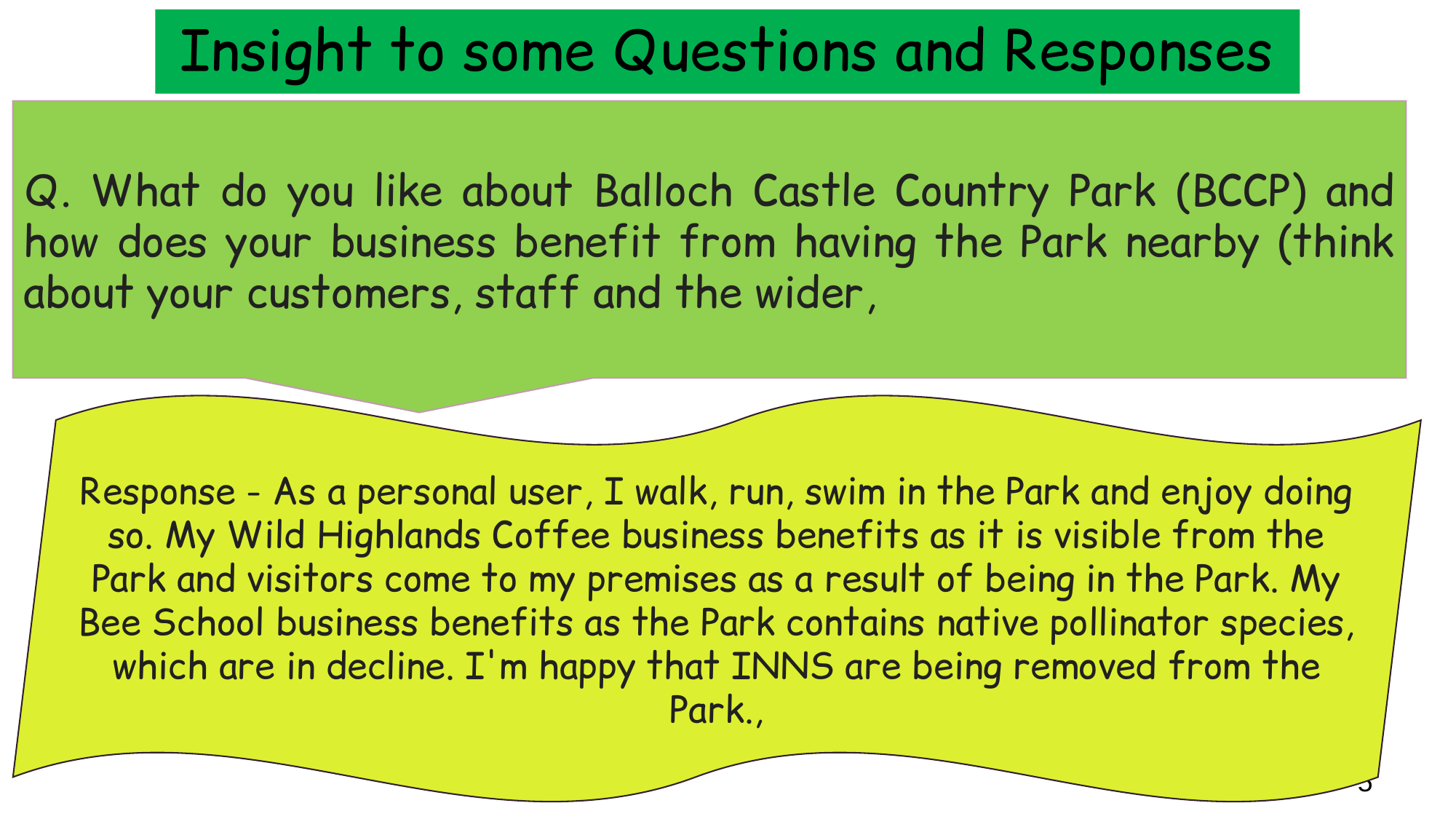

# Insight to some Questions and Responses
Q. What do you like about Balloch Castle Country Park (BCCP) and how does your business benefit from having the Park nearby (think about your customers, staff and the wider,
Response - As a personal user, I walk, run, swim in the Park and enjoy doing so. My Wild Highlands Coffee business benefits as it is visible from the Park and visitors come to my premises as a result of being in the Park. My Bee School business benefits as the Park contains native pollinator species, which are in decline. I'm happy that INNS are being removed from the Park.,
5